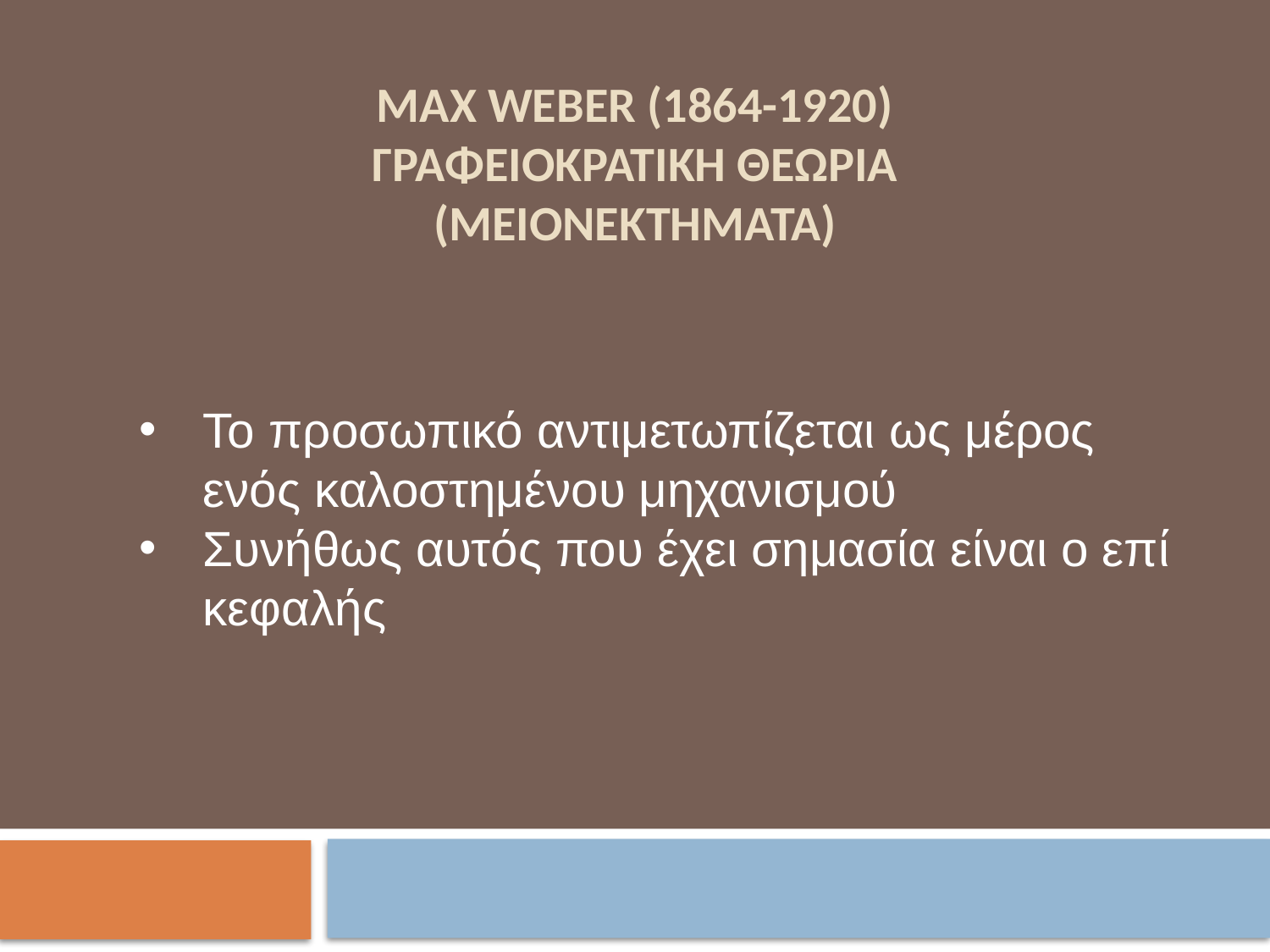

# MAX WEBER (1864-1920) ΓΡΑΦΕΙΟΚΡΑΤΙΚΗ ΘΕΩΡΙΑ (Μειονεκτηματα)

Το προσωπικό αντιμετωπίζεται ως μέρος ενός καλοστημένου μηχανισμού
Συνήθως αυτός που έχει σημασία είναι ο επί κεφαλής